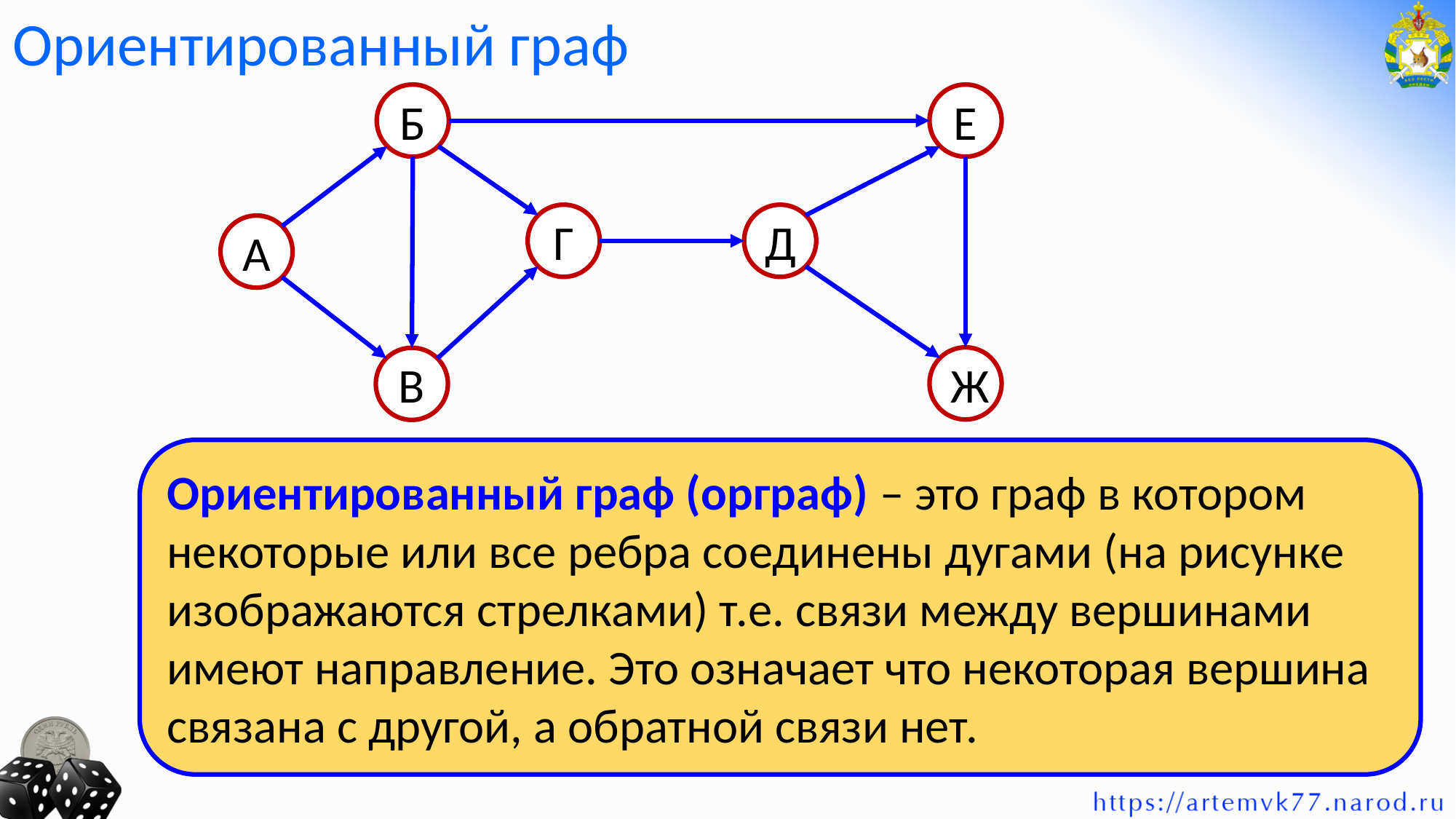

Ориентированный граф
Б
Е
Г
Д
А
Ж
В
Ориентированный граф (орграф) – это граф в котором некоторые или все ребра соединены дугами (на рисунке изображаются стрелками) т.е. связи между вершинами имеют направление. Это означает что некоторая вершина связана с другой, а обратной связи нет.